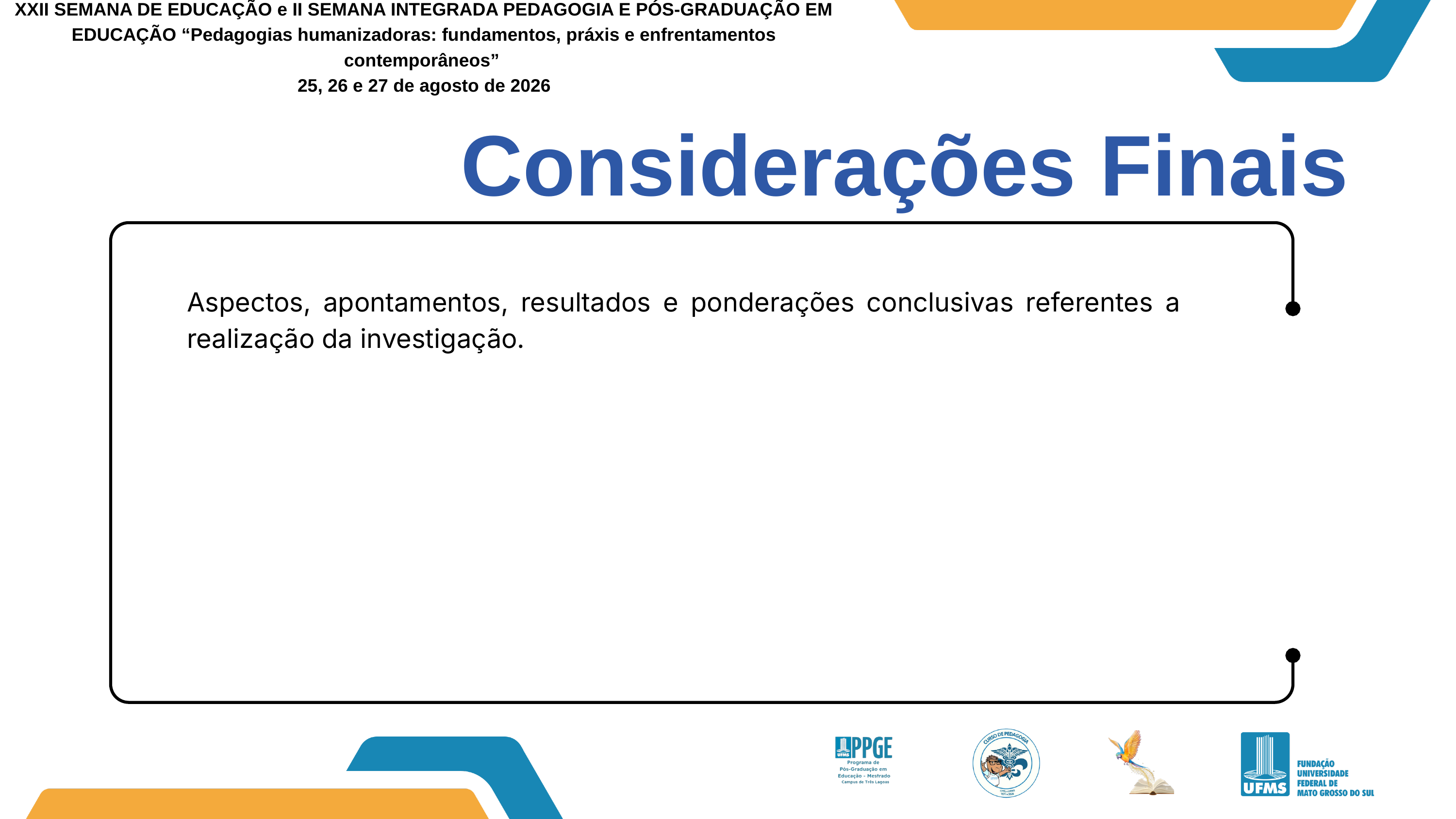

XXII SEMANA DE EDUCAÇÃO e II SEMANA INTEGRADA PEDAGOGIA E PÓS-GRADUAÇÃO EM EDUCAÇÃO “Pedagogias humanizadoras: fundamentos, práxis e enfrentamentos contemporâneos”
25, 26 e 27 de agosto de 2026
Considerações Finais

Aspectos, apontamentos, resultados e ponderações conclusivas referentes a realização da investigação.